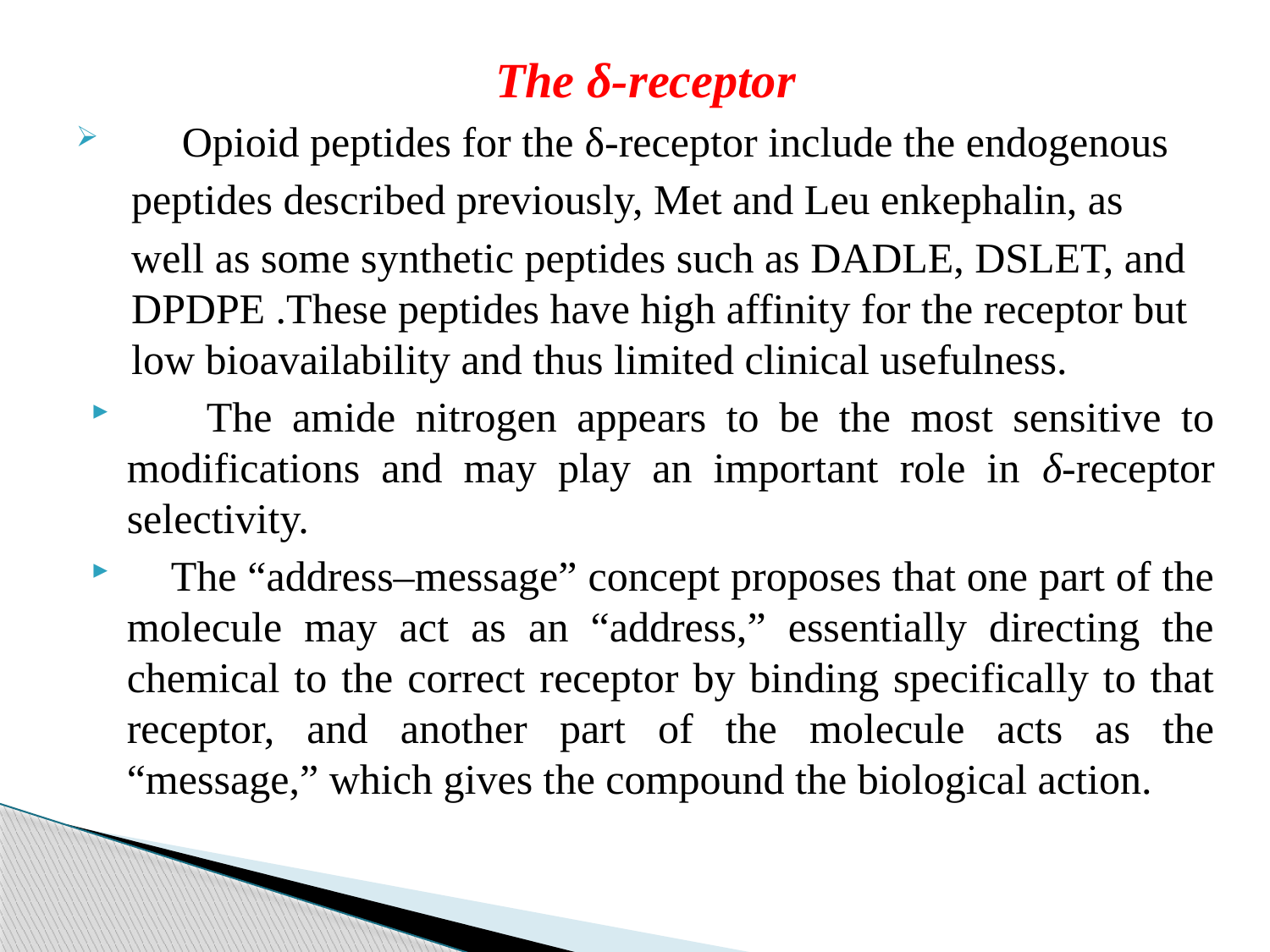

The δ-receptor
    Opioid peptides for the δ-receptor include the endogenous
peptides described previously, Met and Leu enkephalin, as
well as some synthetic peptides such as DADLE, DSLET, and DPDPE .These peptides have high affinity for the receptor but low bioavailability and thus limited clinical usefulness.
    The amide nitrogen appears to be the most sensitive to modifications and may play an important role in δ-receptor selectivity.
    The “address–message” concept proposes that one part of the molecule may act as an “address,” essentially directing the chemical to the correct receptor by binding specifically to that receptor, and another part of the molecule acts as the “message,” which gives the compound the biological action.